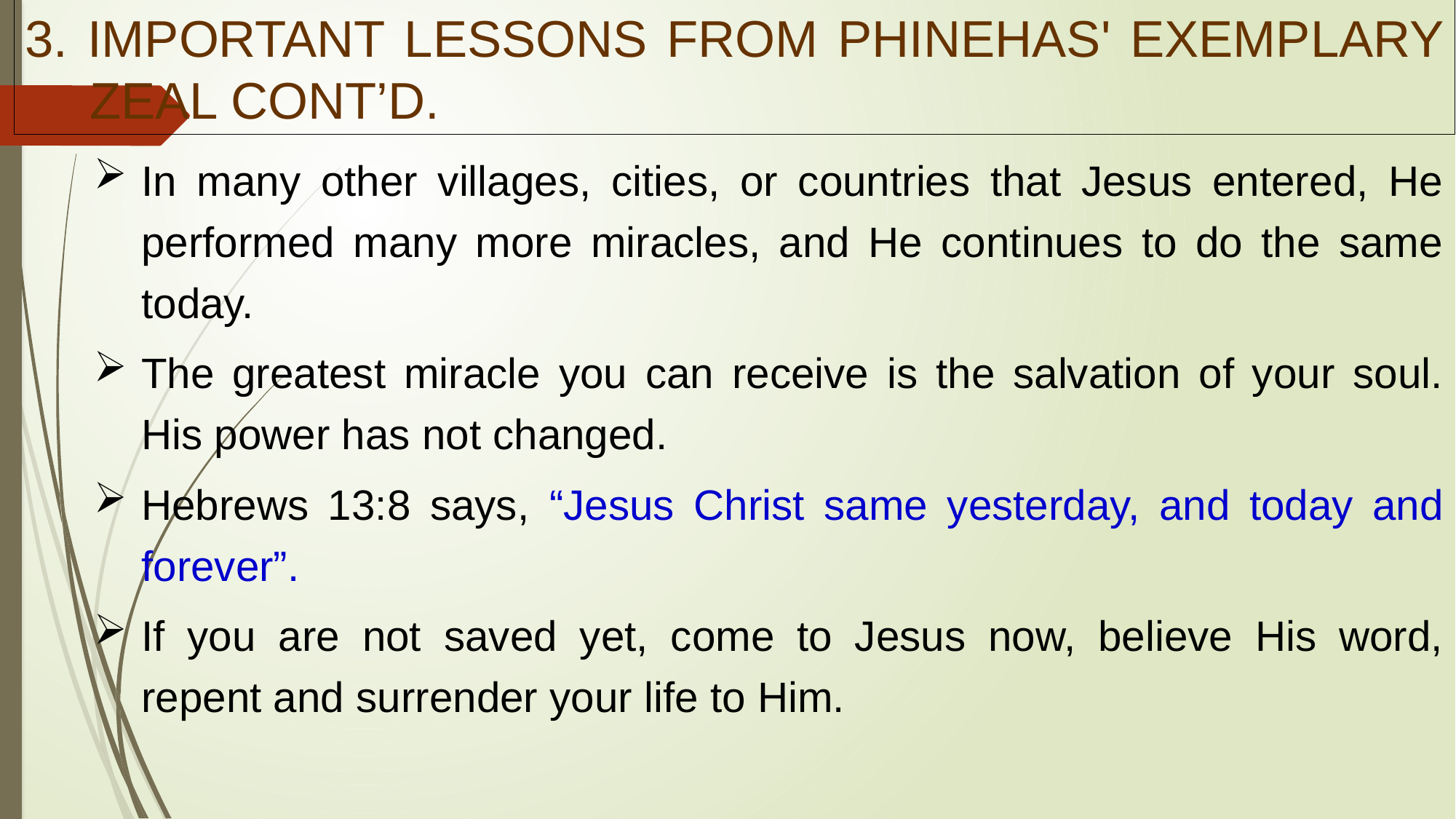

3. IMPORTANT LESSONS FROM PHINEHAS' EXEMPLARY ZEAL CONT’D.
In many other villages, cities, or countries that Jesus entered, He performed many more miracles, and He continues to do the same today.
The greatest miracle you can receive is the salvation of your soul. His power has not changed.
Hebrews 13:8 says, “Jesus Christ same yesterday, and today and forever”.
If you are not saved yet, come to Jesus now, believe His word, repent and surrender your life to Him.